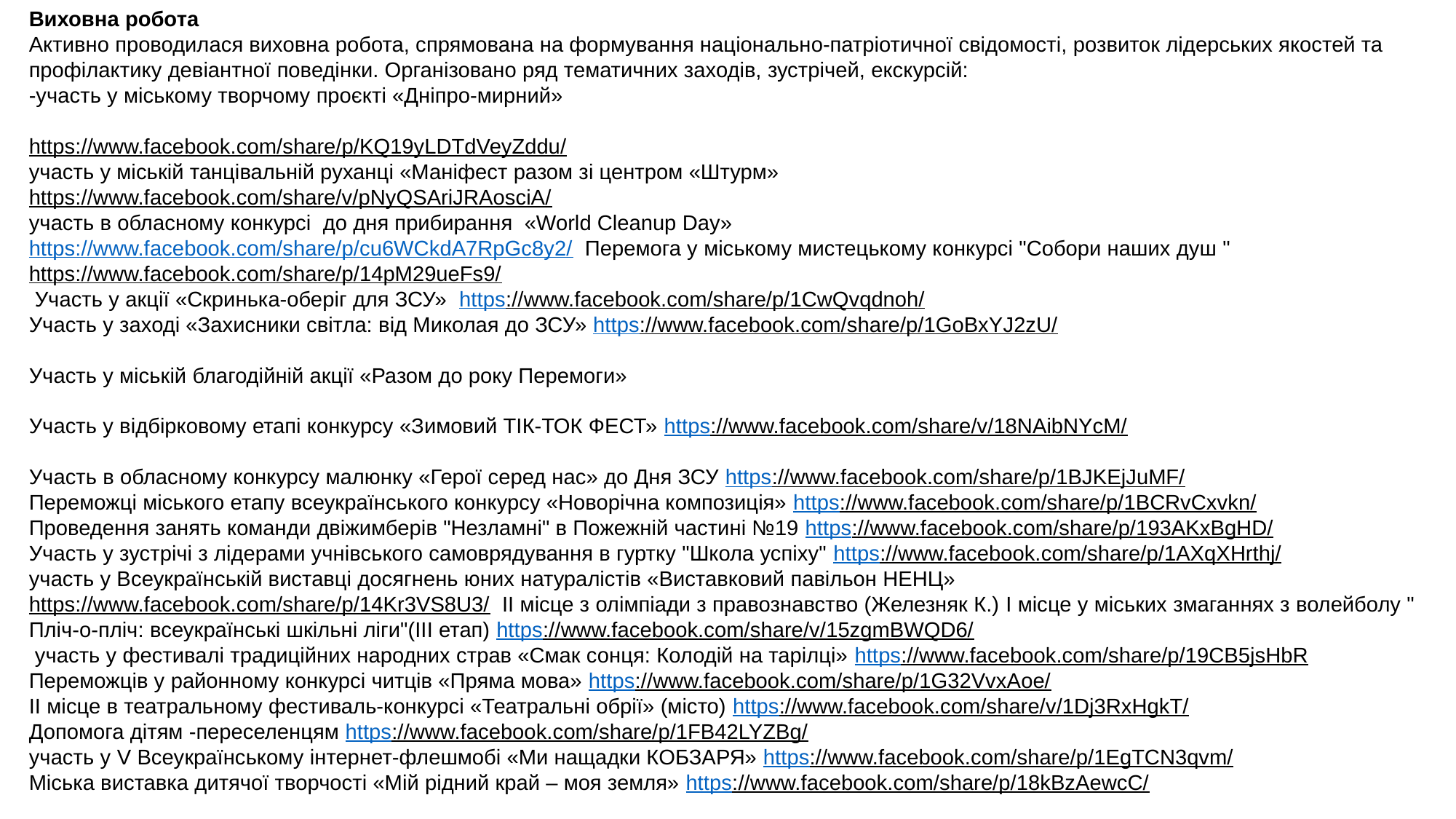

Виховна робота
Активно проводилася виховна робота, спрямована на формування національно-патріотичної свідомості, розвиток лідерських якостей та профілактику девіантної поведінки. Організовано ряд тематичних заходів, зустрічей, екскурсій:
-участь у міському творчому проєкті «Дніпро-мирний»

https://www.facebook.com/share/p/KQ19yLDTdVeyZddu/
участь у міській танцівальній руханці «Маніфест разом зі центром «Штурм»
https://www.facebook.com/share/v/pNyQSAriJRAosciA/
участь в обласному конкурсі  до дня прибирання  «World Cleanup Day»
https://www.facebook.com/share/p/cu6WCkdA7RpGc8y2/  Перемога у міському мистецькому конкурсі "Собори наших душ "
https://www.facebook.com/share/p/14pM29ueFs9/
 Участь у акції «Скринька-оберіг для ЗСУ»  https://www.facebook.com/share/p/1CwQvqdnoh/
Участь у заході «Захисники світла: від Миколая до ЗСУ» https://www.facebook.com/share/p/1GoBxYJ2zU/

Участь у міській благодійній акції «Разом до року Перемоги»

Участь у відбірковому етапі конкурсу «Зимовий ТІК-ТОК ФЕСТ» https://www.facebook.com/share/v/18NAibNYcM/

Участь в обласному конкурсу малюнку «Герої серед нас» до Дня ЗСУ https://www.facebook.com/share/p/1BJKEjJuMF/
Переможці міського етапу всеукраїнського конкурсу «Новорічна композиція» https://www.facebook.com/share/p/1BCRvCxvkn/
Проведення занять команди двіжимберів "Незламні" в Пожежній частині №19 https://www.facebook.com/share/p/193AKxBgHD/
Участь у зустрічі з лідерами учнівського самоврядування в гуртку "Школа успіху" https://www.facebook.com/share/p/1AXqXHrthj/
участь у Всеукраїнській виставці досягнень юних натуралістів «Виставковий павільон НЕНЦ»
https://www.facebook.com/share/p/14Kr3VS8U3/  ІІ місце з олімпіади з правознавство (Железняк К.) I місце у міських змаганнях з волейболу " Пліч-о-пліч: всеукраїнські шкільні ліги"(ІІІ етап) https://www.facebook.com/share/v/15zgmBWQD6/
 участь у фестивалі традиційних народних страв «Смак сонця: Колодій на тарілці» https://www.facebook.com/share/p/19CB5jsHbR
Переможців у районному конкурсі читців «Пряма мова» https://www.facebook.com/share/p/1G32VvxAoe/
ІІ місце в театральному фестиваль-конкурсі «Театральні обрії» (місто) https://www.facebook.com/share/v/1Dj3RxHgkT/
Допомога дітям -переселенцям https://www.facebook.com/share/p/1FB42LYZBg/
участь у V Всеукраїнському інтернет-флешмобі «Ми нащадки КОБЗАРЯ» https://www.facebook.com/share/p/1EgTCN3qvm/
Міська виставка дитячої творчості «Мій рідний край – моя земля» https://www.facebook.com/share/p/18kBzAewcC/